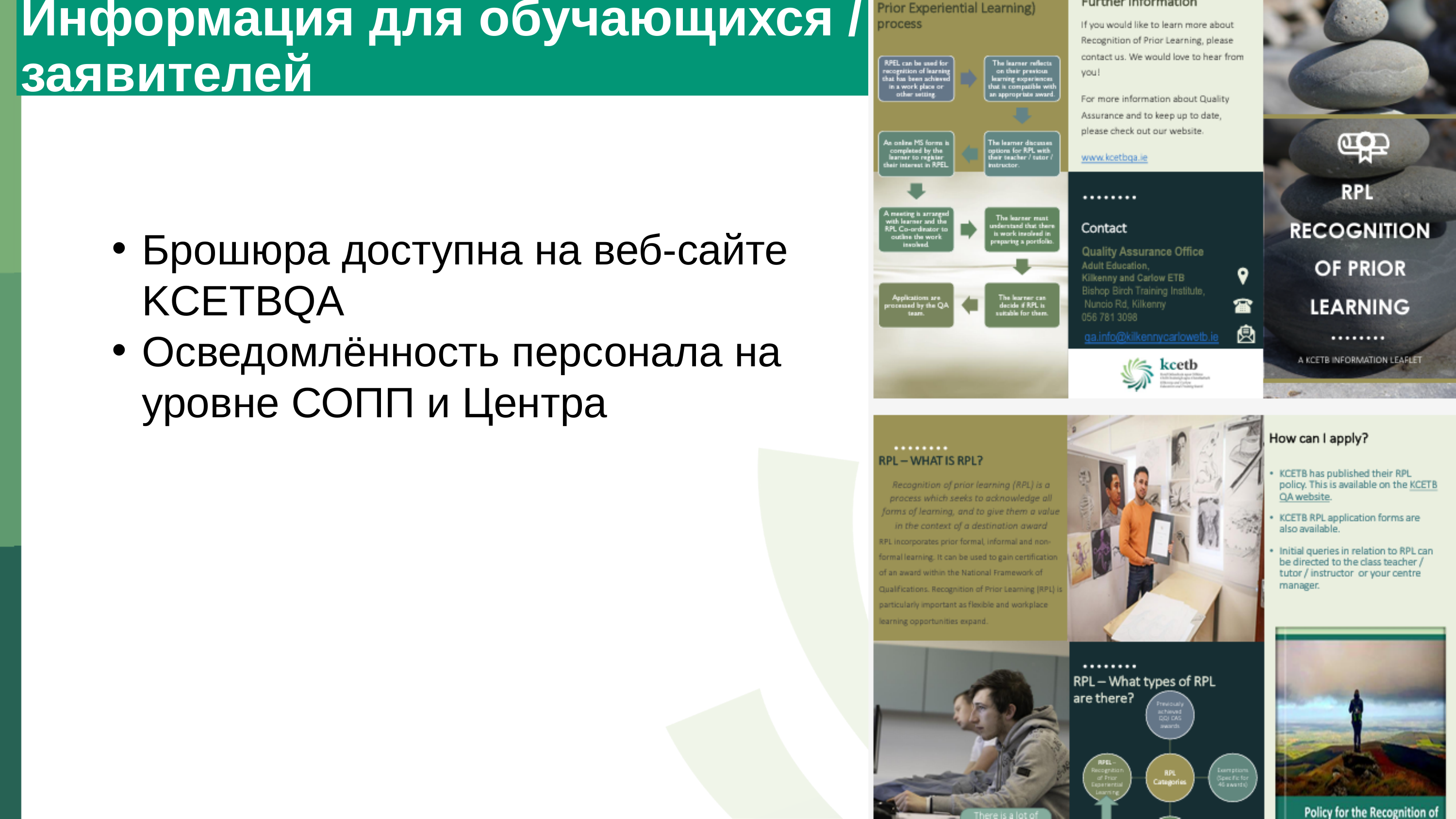

Информация для обучающихся / заявителей

Брошюра доступна на веб-сайте KCETBQA
Осведомлённость персонала на уровне СОПП и Центра